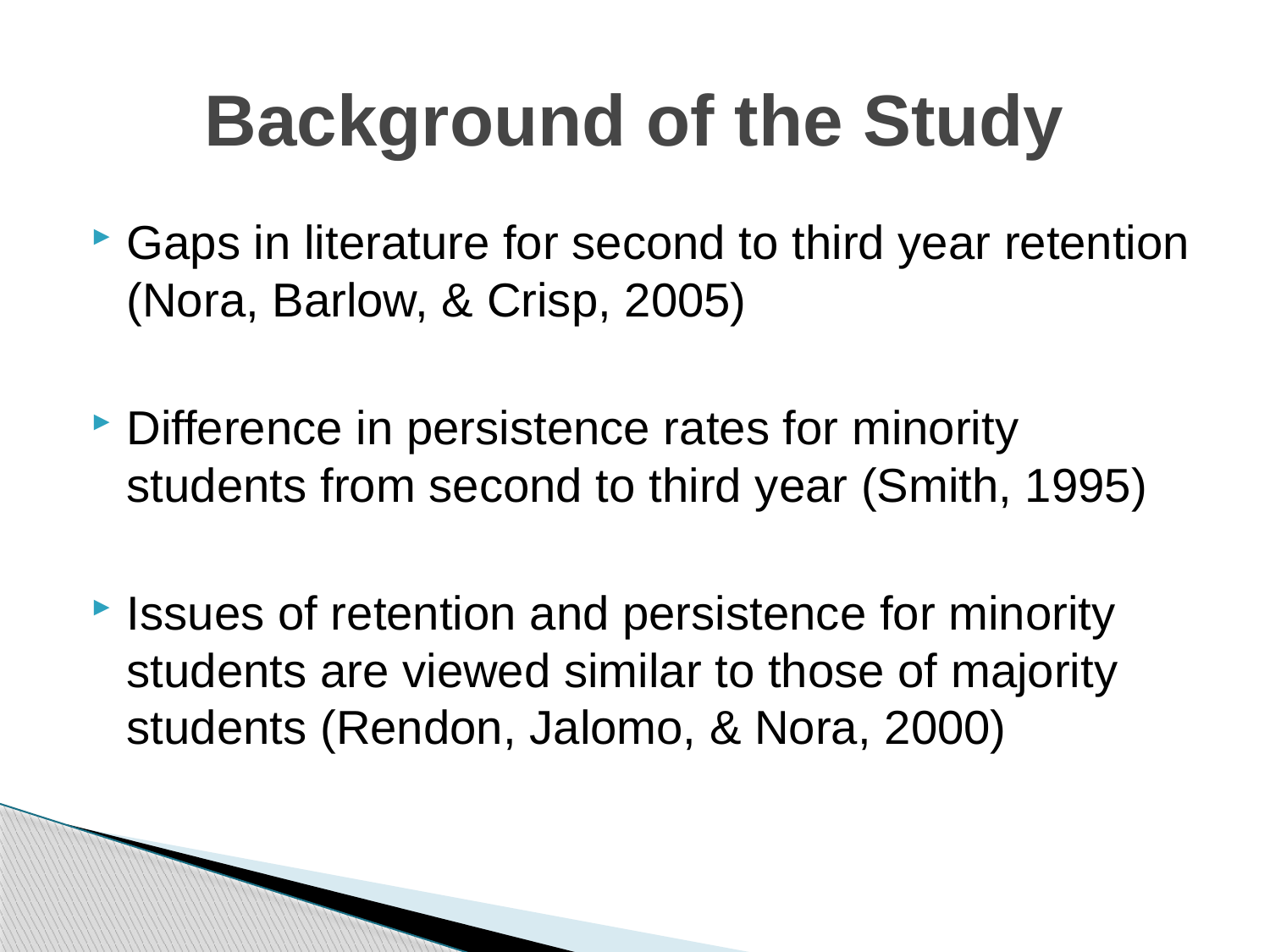

# Background of the Study
Gaps in literature for second to third year retention (Nora, Barlow, & Crisp, 2005)

Difference in persistence rates for minority students from second to third year (Smith, 1995)

Issues of retention and persistence for minority students are viewed similar to those of majority students (Rendon, Jalomo, & Nora, 2000)